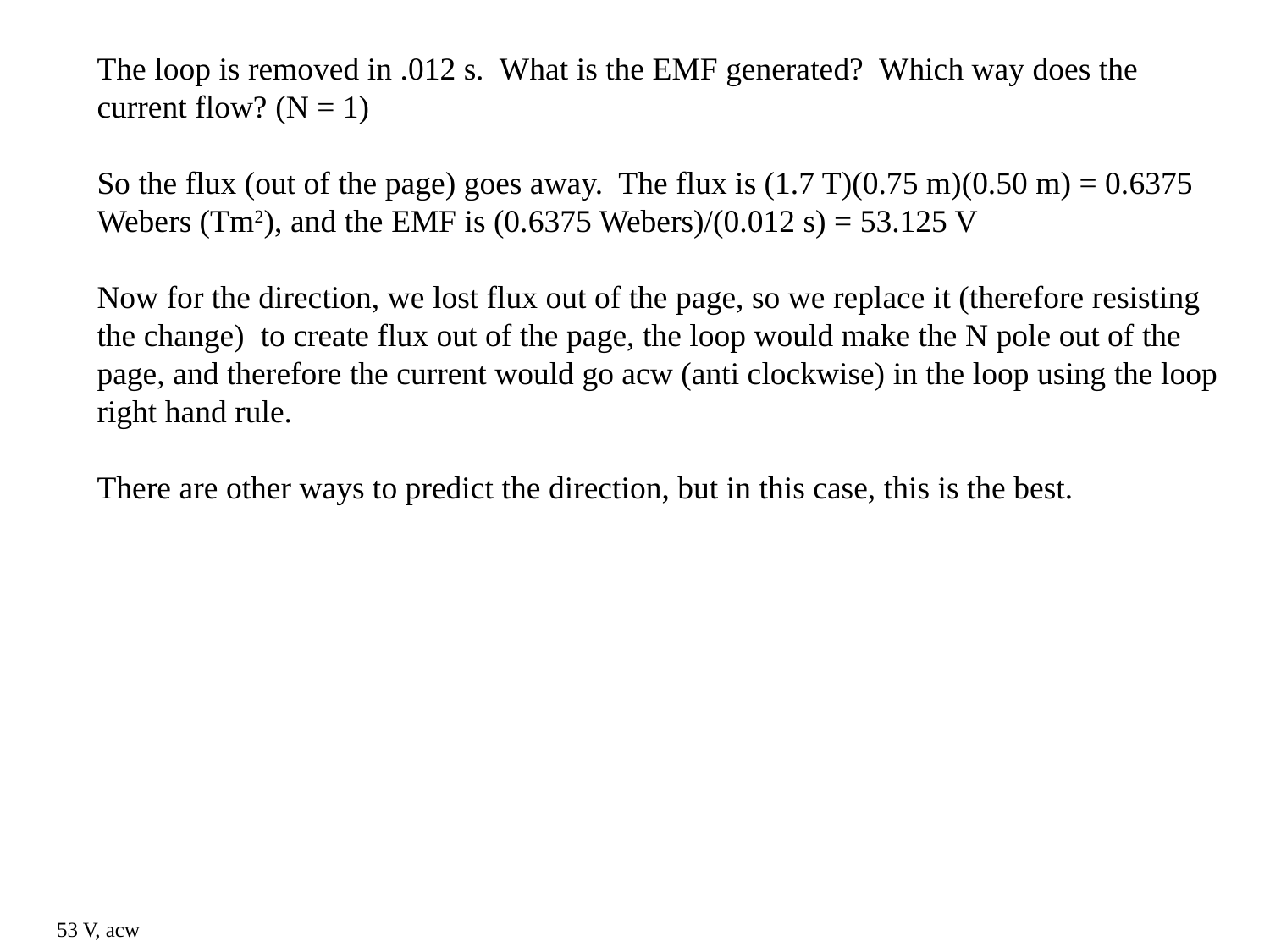

The loop is removed in .012 s.  What is the EMF generated?  Which way does the current flow? (N = 1)

So the flux (out of the page) goes away.  The flux is (1.7 T)(0.75 m)(0.50 m) = 0.6375 Webers (Tm2), and the EMF is (0.6375 Webers)/(0.012 s) = 53.125 V

Now for the direction, we lost flux out of the page, so we replace it (therefore resisting the change)  to create flux out of the page, the loop would make the N pole out of the page, and therefore the current would go acw (anti clockwise) in the loop using the loop right hand rule.

There are other ways to predict the direction, but in this case, this is the best.
53 V, acw